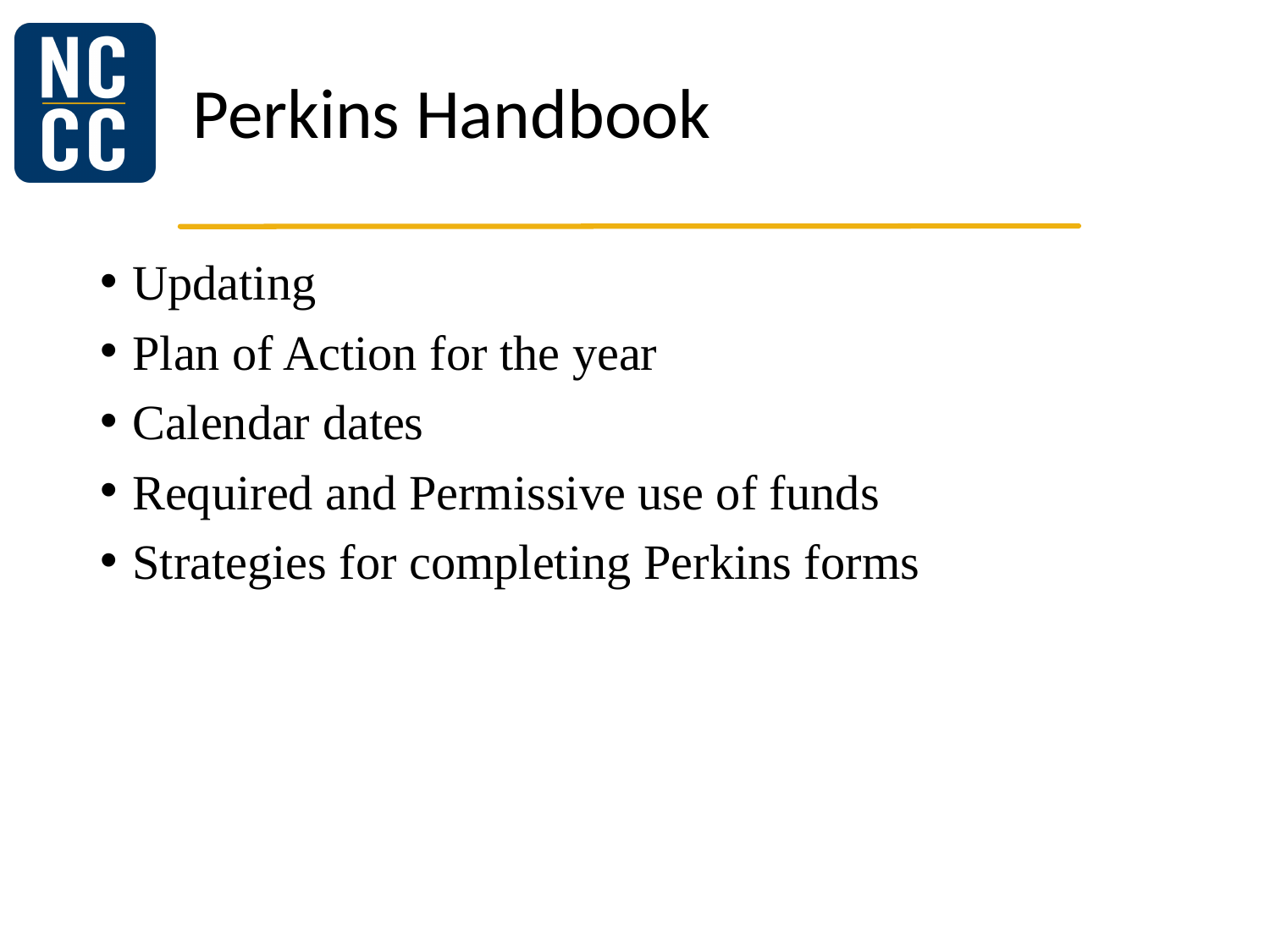

# Perkins Handbook
Updating
Plan of Action for the year
Calendar dates
Required and Permissive use of funds
Strategies for completing Perkins forms